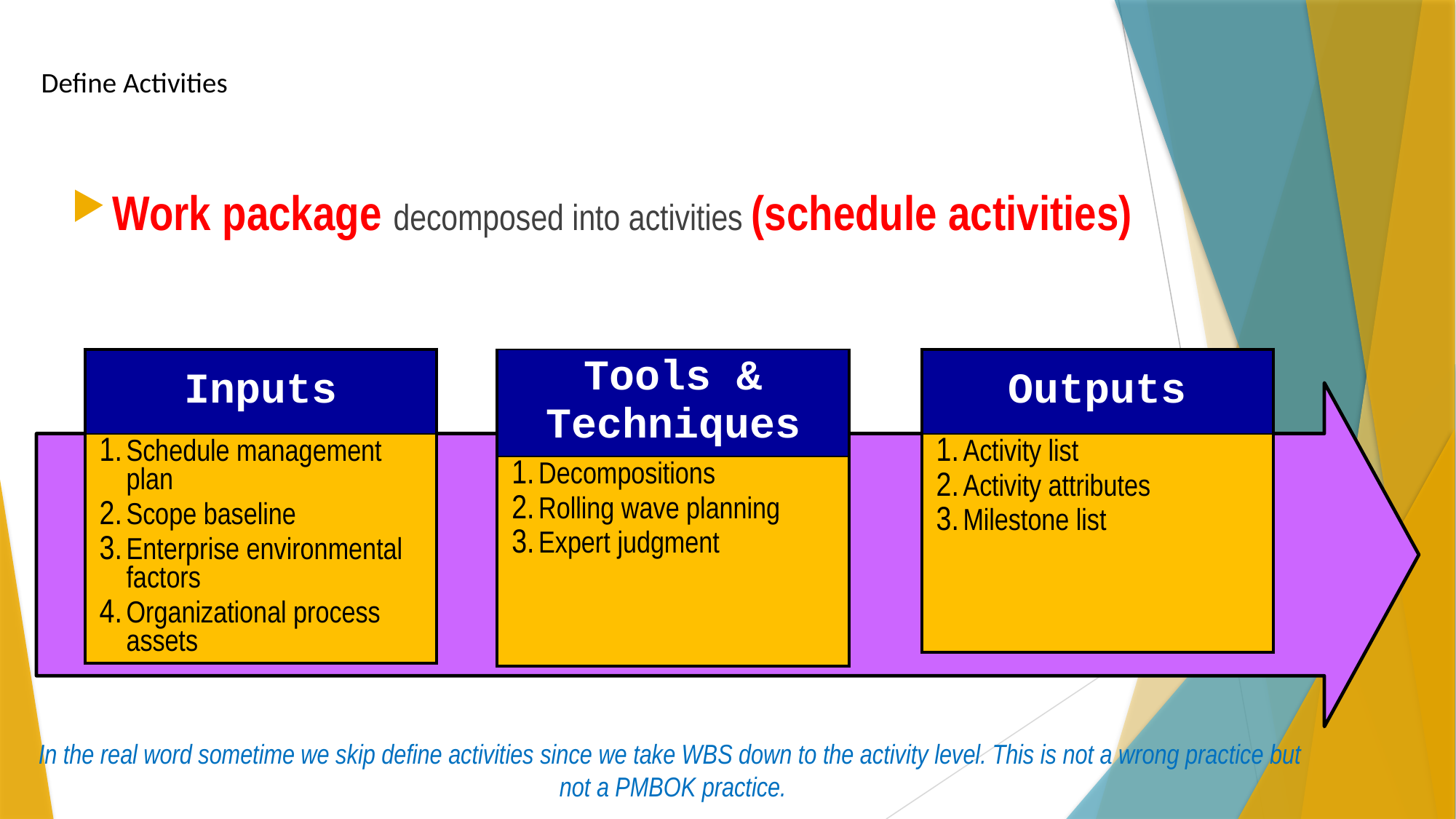

# Define Activities
Work package decomposed into activities (schedule activities)
| Inputs |
| --- |
| Schedule management plan Scope baseline Enterprise environmental factors Organizational process assets |
| Tools & Techniques |
| --- |
| Decompositions Rolling wave planning Expert judgment |
| Outputs |
| --- |
| Activity list Activity attributes Milestone list |

In the real word sometime we skip define activities since we take WBS down to the activity level. This is not a wrong practice but  not a PMBOK practice.